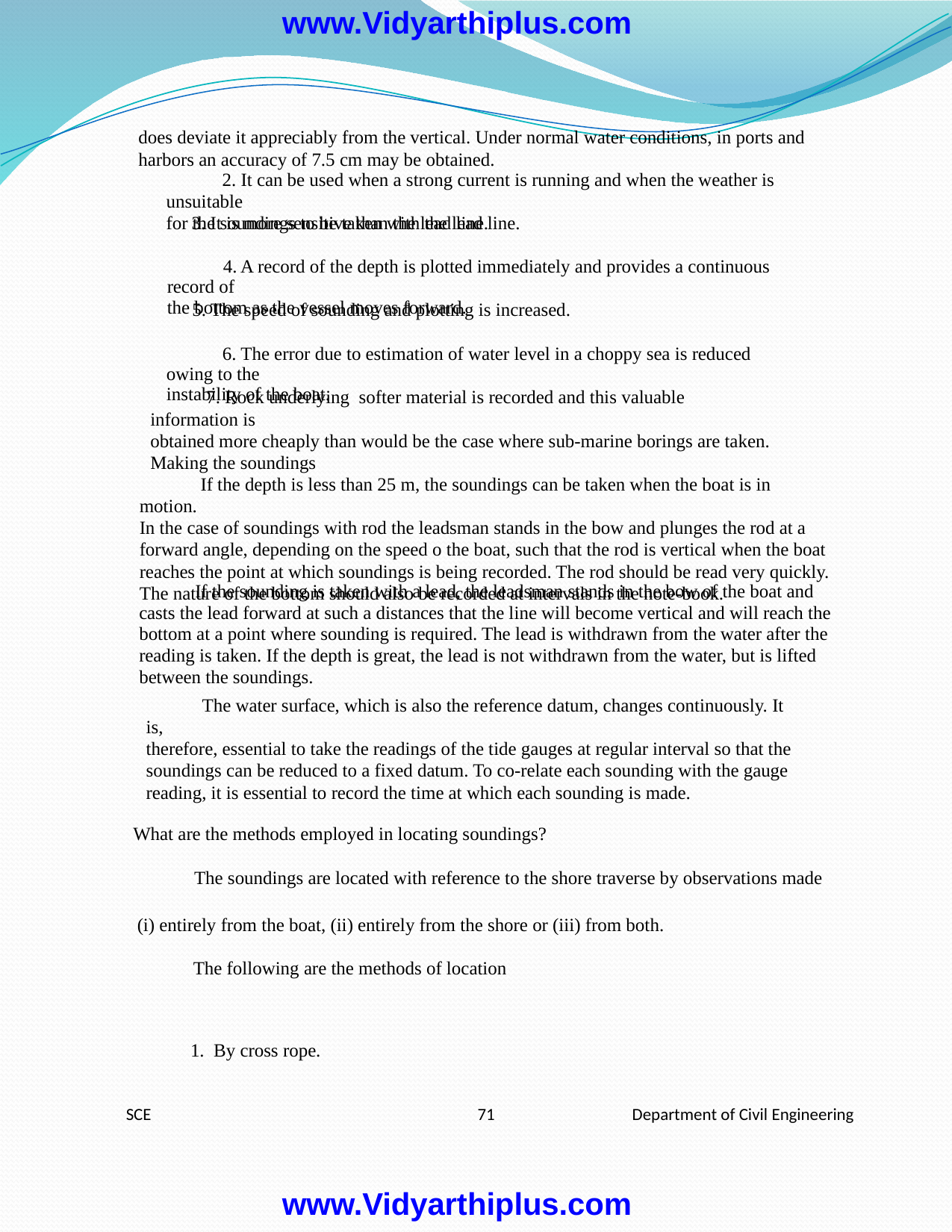

www.Vidyarthiplus.com

does deviate it appreciably from the vertical. Under normal water conditions, in ports and
harbors an accuracy of 7.5 cm may be obtained.

2. It can be used when a strong current is running and when the weather is unsuitable
for the soundings to be taken with the lead line.

3. It is more sensitive than the lead line.

4. A record of the depth is plotted immediately and provides a continuous record of
the bottom as the vessel moves forward.

5. The speed of sounding and plotting is increased.

6. The error due to estimation of water level in a choppy sea is reduced owing to the
instability of the boat.

7. Rock underlying  softer material is recorded and this valuable information is
obtained more cheaply than would be the case where sub-marine borings are taken.
Making the soundings

If the depth is less than 25 m, the soundings can be taken when the boat is in motion.
In the case of soundings with rod the leadsman stands in the bow and plunges the rod at a
forward angle, depending on the speed o the boat, such that the rod is vertical when the boat
reaches the point at which soundings is being recorded. The rod should be read very quickly.
The nature of the bottom should also be recorded at intervals in the note-book.

If the sounding is taken with a lead, the leadsman stands in the bow of the boat and
casts the lead forward at such a distances that the line will become vertical and will reach the
bottom at a point where sounding is required. The lead is withdrawn from the water after the
reading is taken. If the depth is great, the lead is not withdrawn from the water, but is lifted
between the soundings.

The water surface, which is also the reference datum, changes continuously. It is,
therefore, essential to take the readings of the tide gauges at regular interval so that the
soundings can be reduced to a fixed datum. To co-relate each sounding with the gauge
reading, it is essential to record the time at which each sounding is made.

What are the methods employed in locating soundings?

The soundings are located with reference to the shore traverse by observations made

(i) entirely from the boat, (ii) entirely from the shore or (iii) from both.
	The following are the methods of location

1.  By cross rope.

SCE

71

Department of Civil Engineering

www.Vidyarthiplus.com